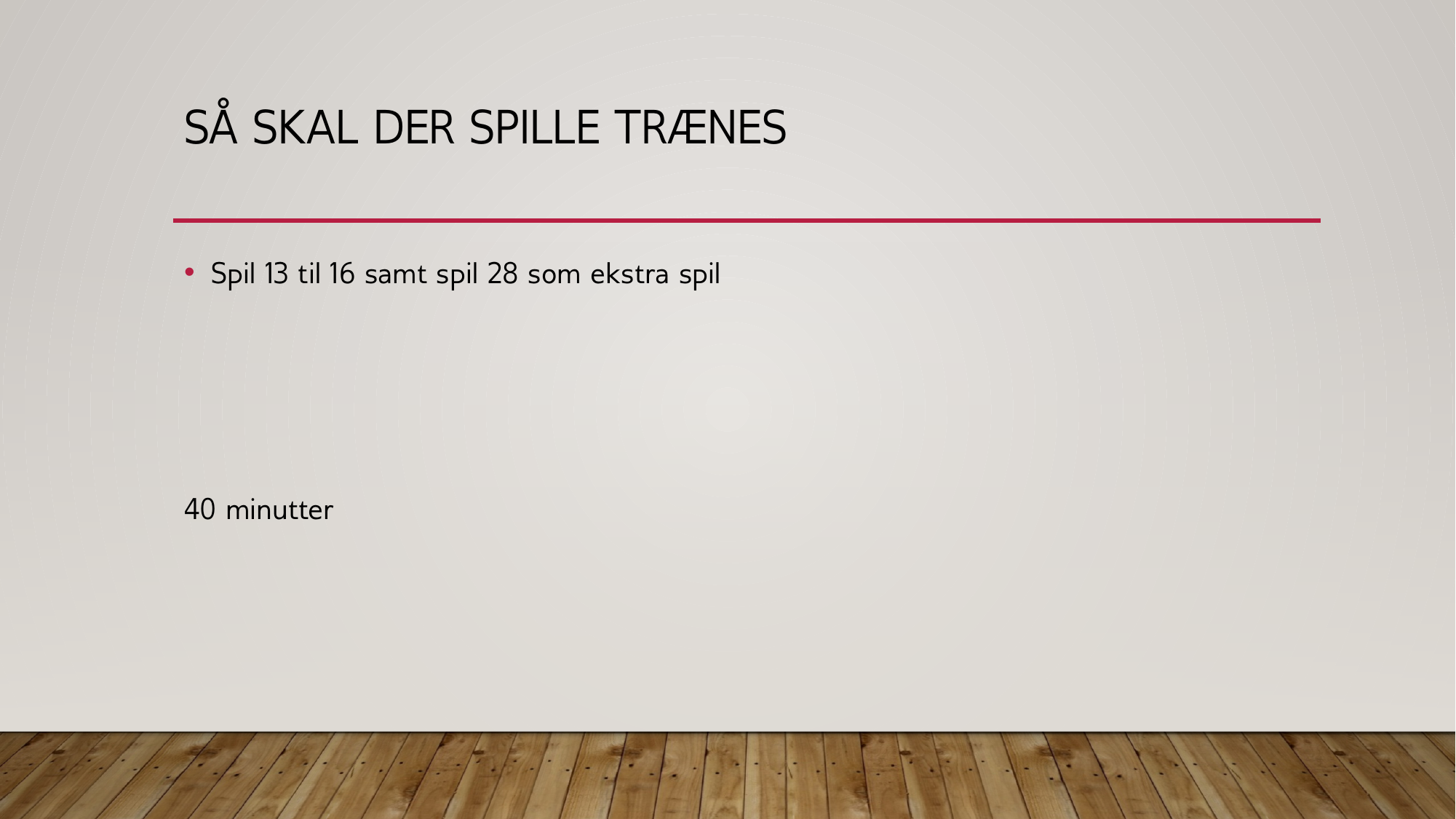

# Så skal der spille trænes
Spil 13 til 16 samt spil 28 som ekstra spil

40 minutter